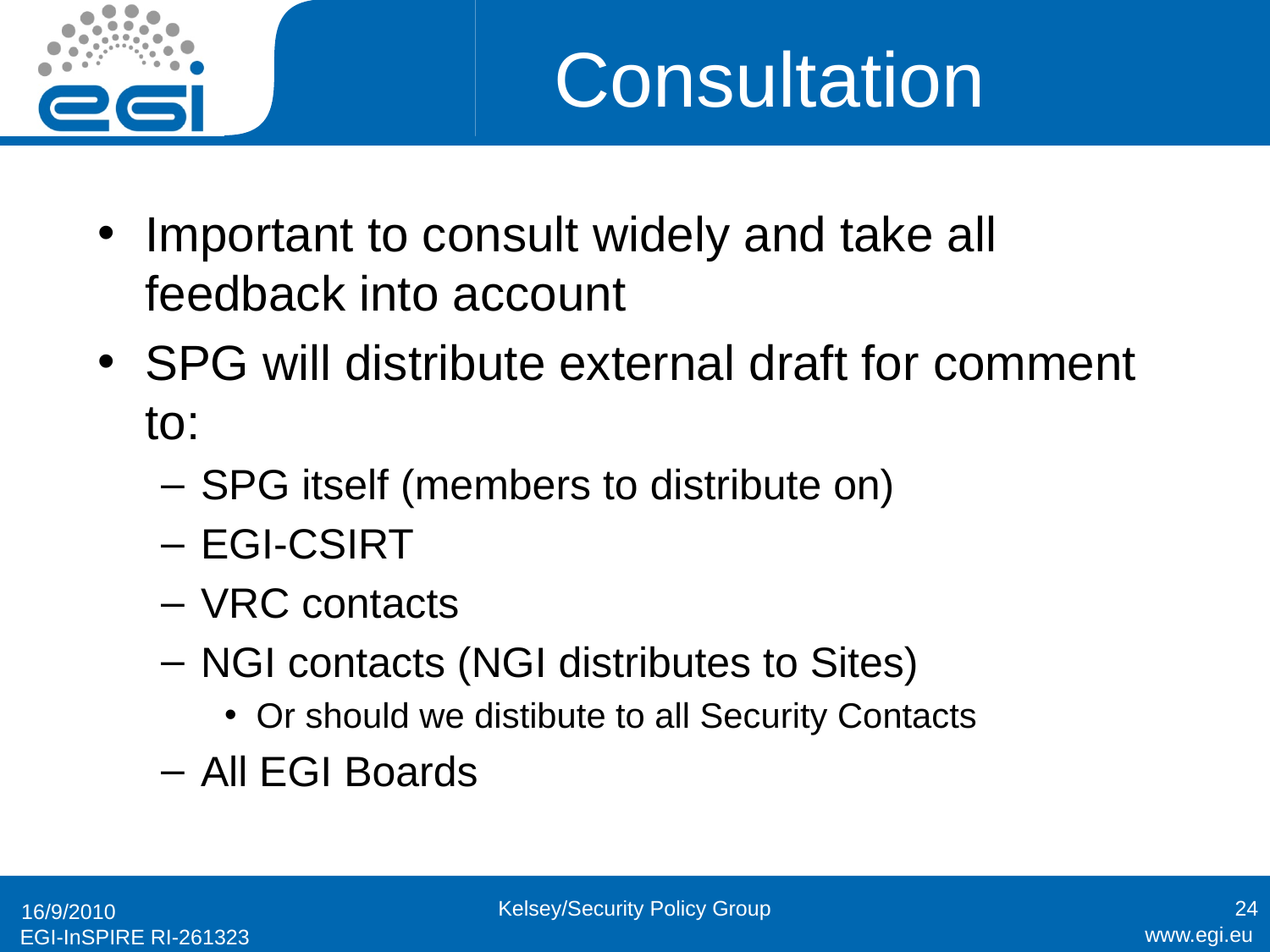

# Consultation
Important to consult widely and take all feedback into account
SPG will distribute external draft for comment to:
SPG itself (members to distribute on)
EGI-CSIRT
VRC contacts
NGI contacts (NGI distributes to Sites)
Or should we distibute to all Security Contacts
All EGI Boards

Kelsey/Security Policy Group
24
16/9/2010